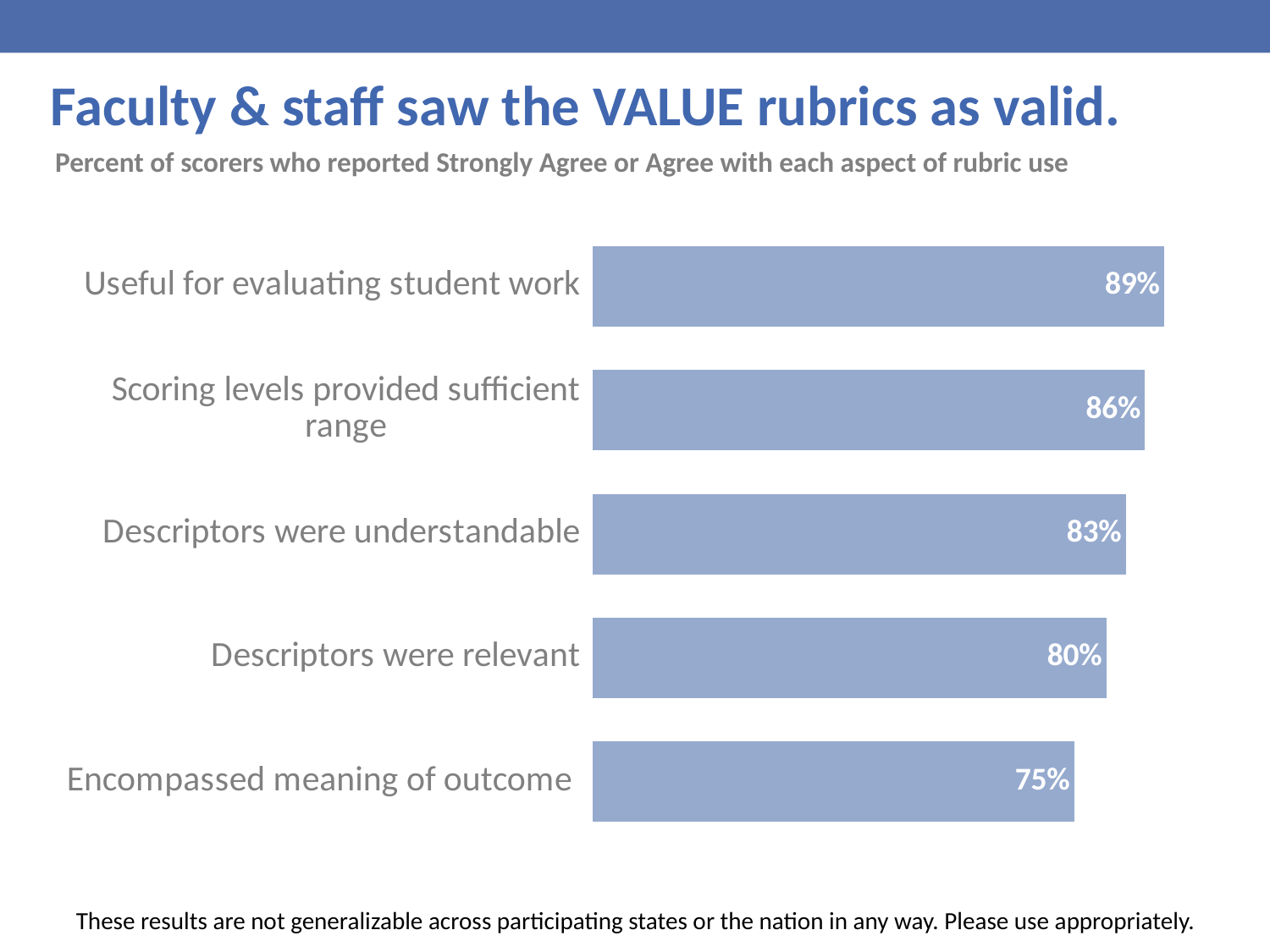

# Faculty & staff saw the VALUE rubrics as valid.
Percent of scorers who reported Strongly Agree or Agree with each aspect of rubric use

### Chart

| Category | Percentage of Scorers |
|---|---|
| Encompassed meaning of outcome  | 0.75 |
| Descriptors were relevant | 0.8 |
| Descriptors were understandable | 0.83 |
| Scoring levels provided sufficient range | 0.86 |
| Useful for evaluating student work | 0.89 |
These results are not generalizable across participating states or the nation in any way. Please use appropriately.